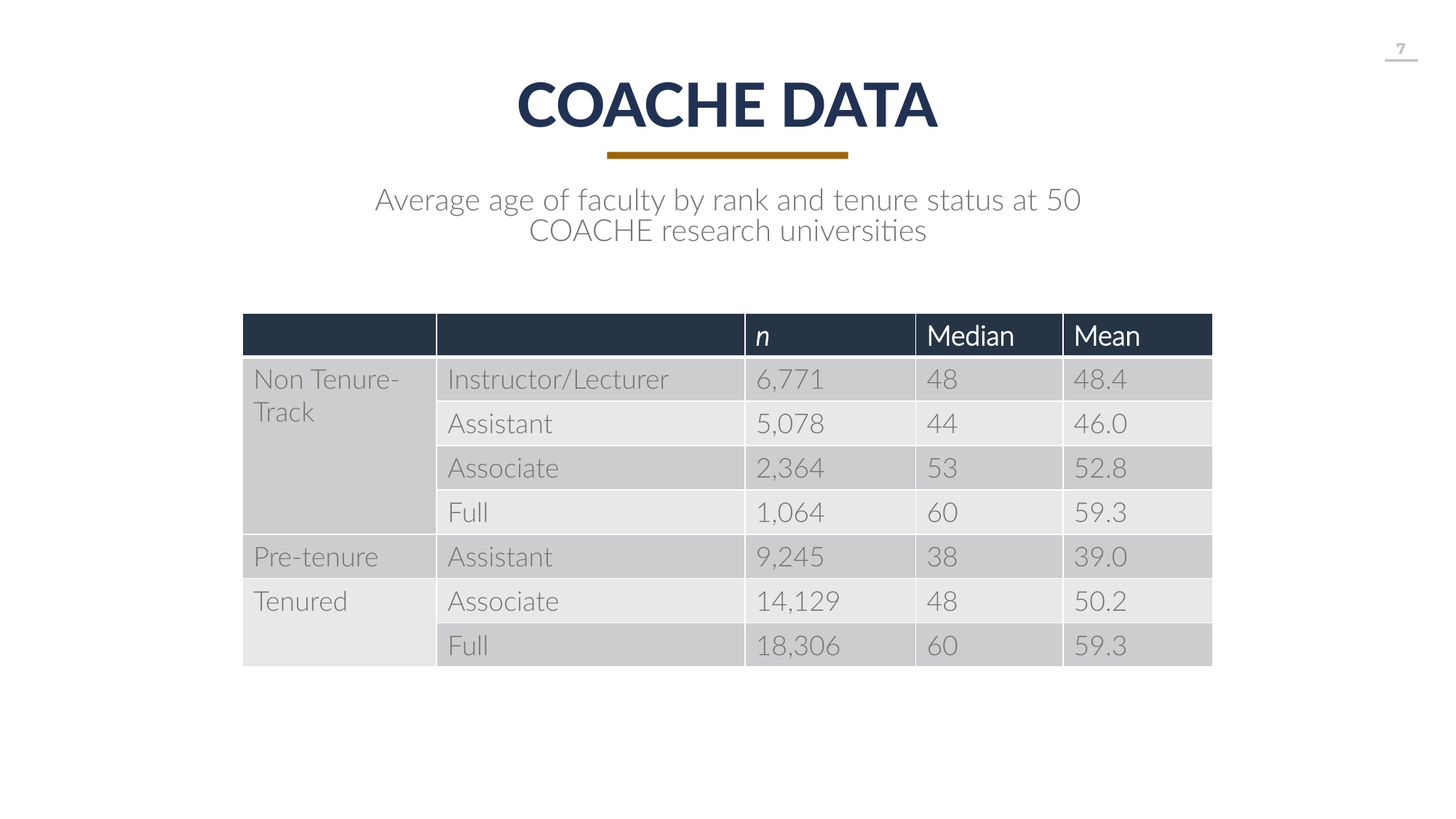

COACHE DATA

Average age of faculty by rank and tenure status at 50 COACHE research universities
|  |  | n | Median | Mean |
| --- | --- | --- | --- | --- |
| Non Tenure-Track | Instructor/Lecturer | 6,771 | 48 | 48.4 |
|  | Assistant | 5,078 | 44 | 46.0 |
|  | Associate | 2,364 | 53 | 52.8 |
|  | Full | 1,064 | 60 | 59.3 |
| Pre-tenure | Assistant | 9,245 | 38 | 39.0 |
| Tenured | Associate | 14,129 | 48 | 50.2 |
|  | Full | 18,306 | 60 | 59.3 |